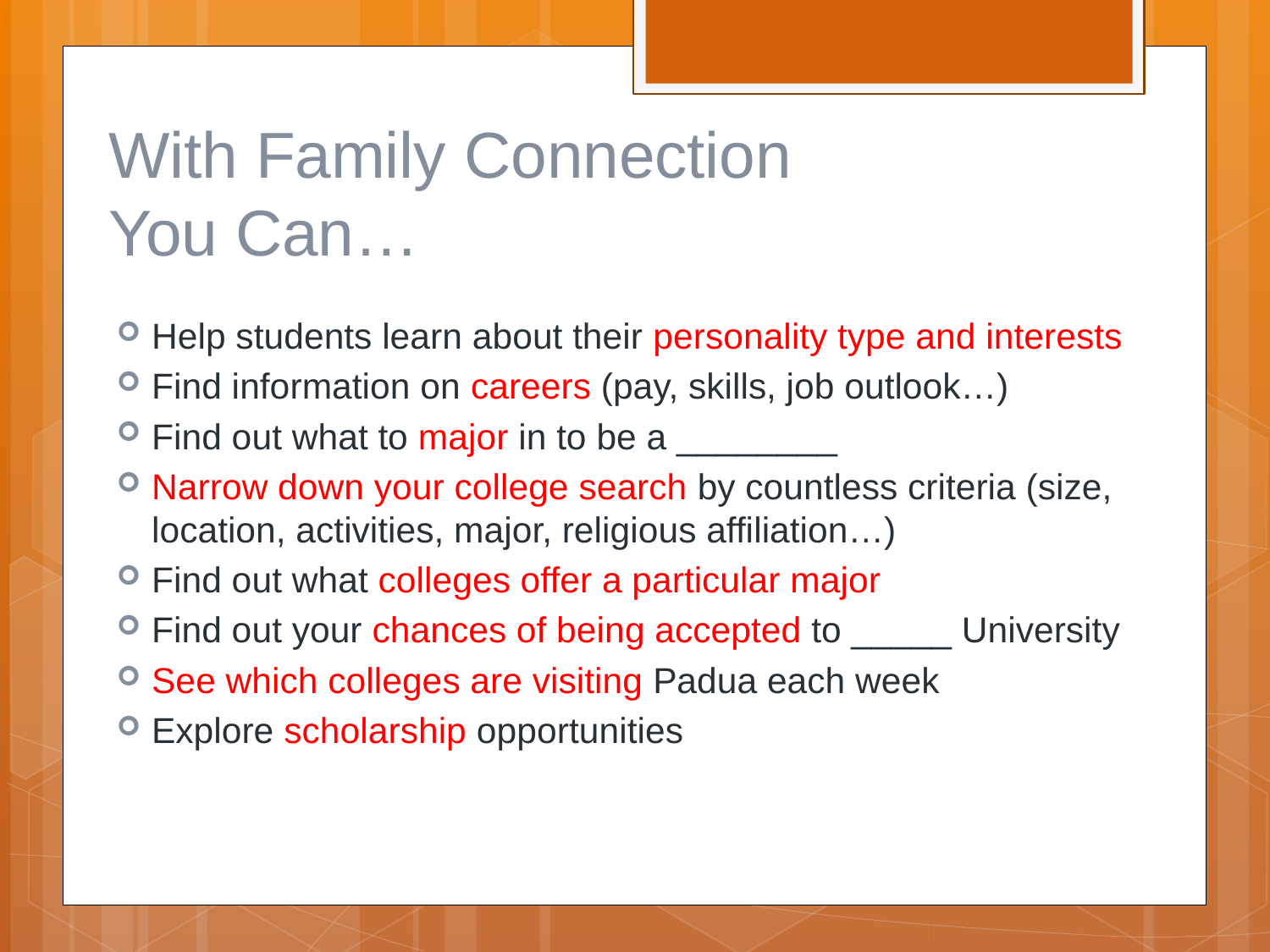

# With Family Connection You Can…
Help students learn about their personality type and interests
Find information on careers (pay, skills, job outlook…)
Find out what to major in to be a ________
Narrow down your college search by countless criteria (size, location, activities, major, religious affiliation…)
Find out what colleges offer a particular major
Find out your chances of being accepted to _____ University
See which colleges are visiting Padua each week
Explore scholarship opportunities